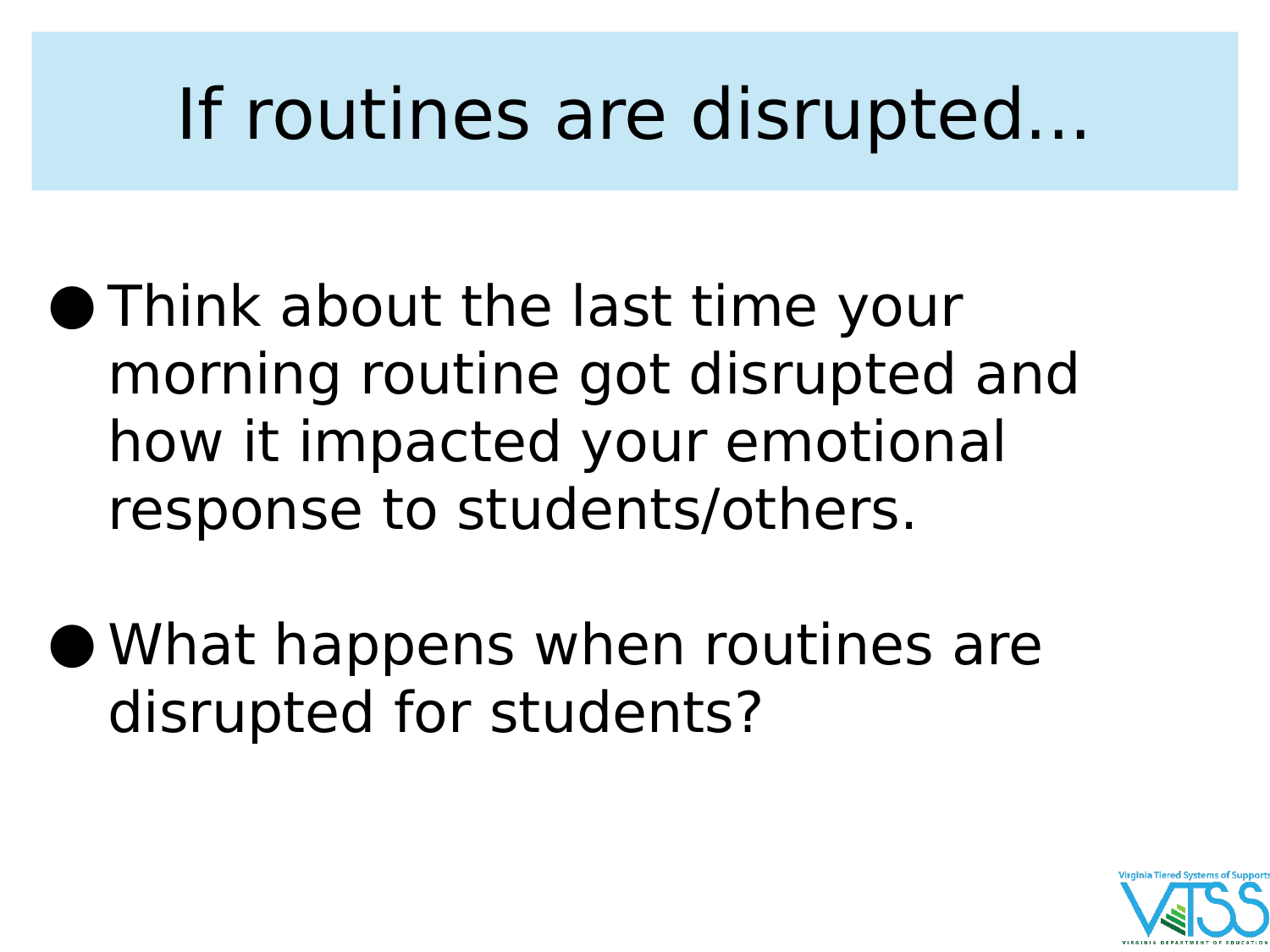

# If routines are disrupted...
Think about the last time your morning routine got disrupted and how it impacted your emotional response to students/others.

What happens when routines are disrupted for students?